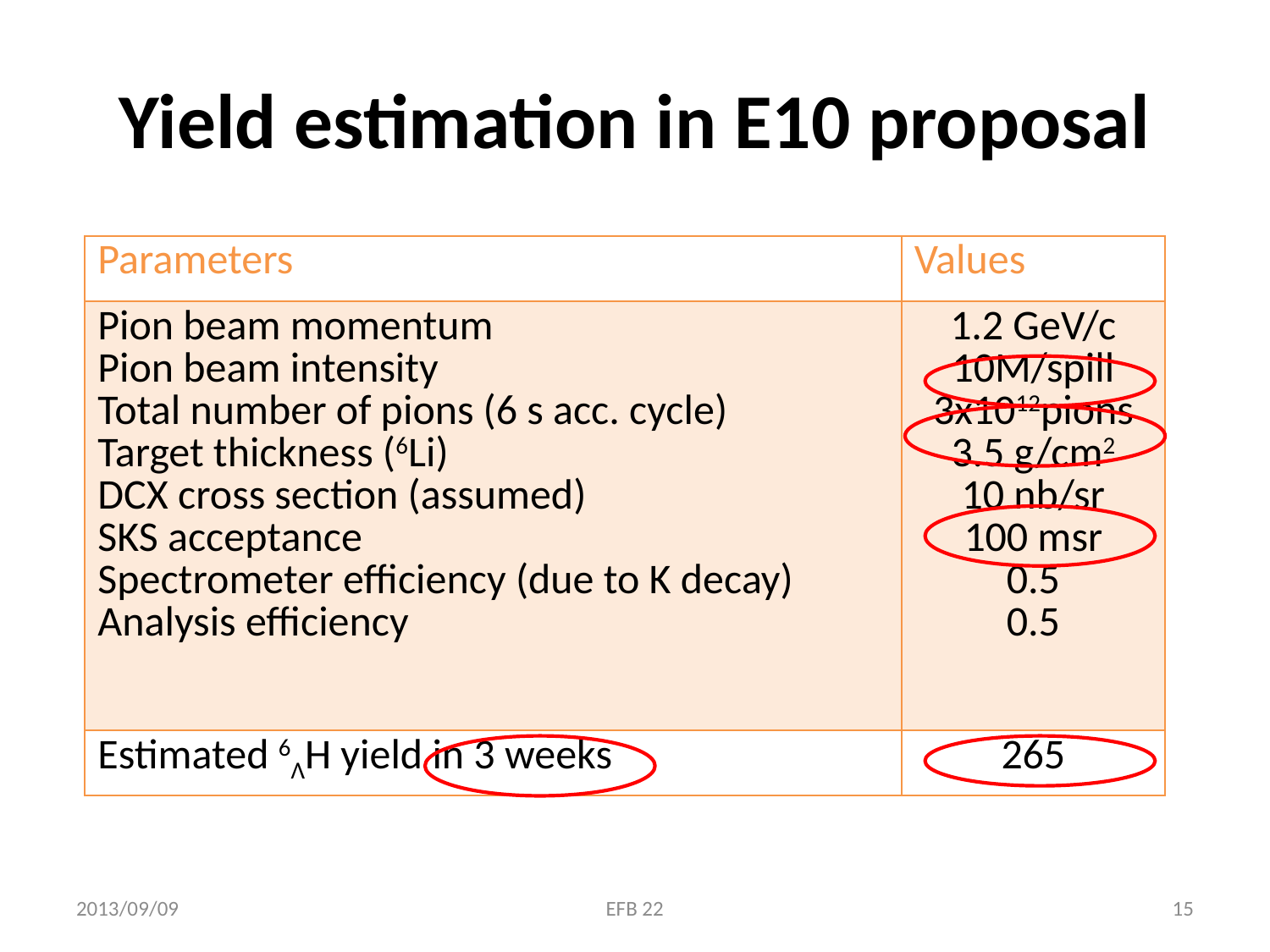

# Yield estimation in E10 proposal
| Parameters | Values |
| --- | --- |
| Pion beam momentum Pion beam intensity Total number of pions (6 s acc. cycle) Target thickness (6Li) DCX cross section (assumed) SKS acceptance Spectrometer efficiency (due to K decay) Analysis efficiency | 1.2 GeV/c 10M/spill 3x1012pions 3.5 g/cm2 10 nb/sr 100 msr 0.5 0.5 |
| Estimated 6ΛH yield in 3 weeks | 265 |

2013/09/09
EFB 22
15